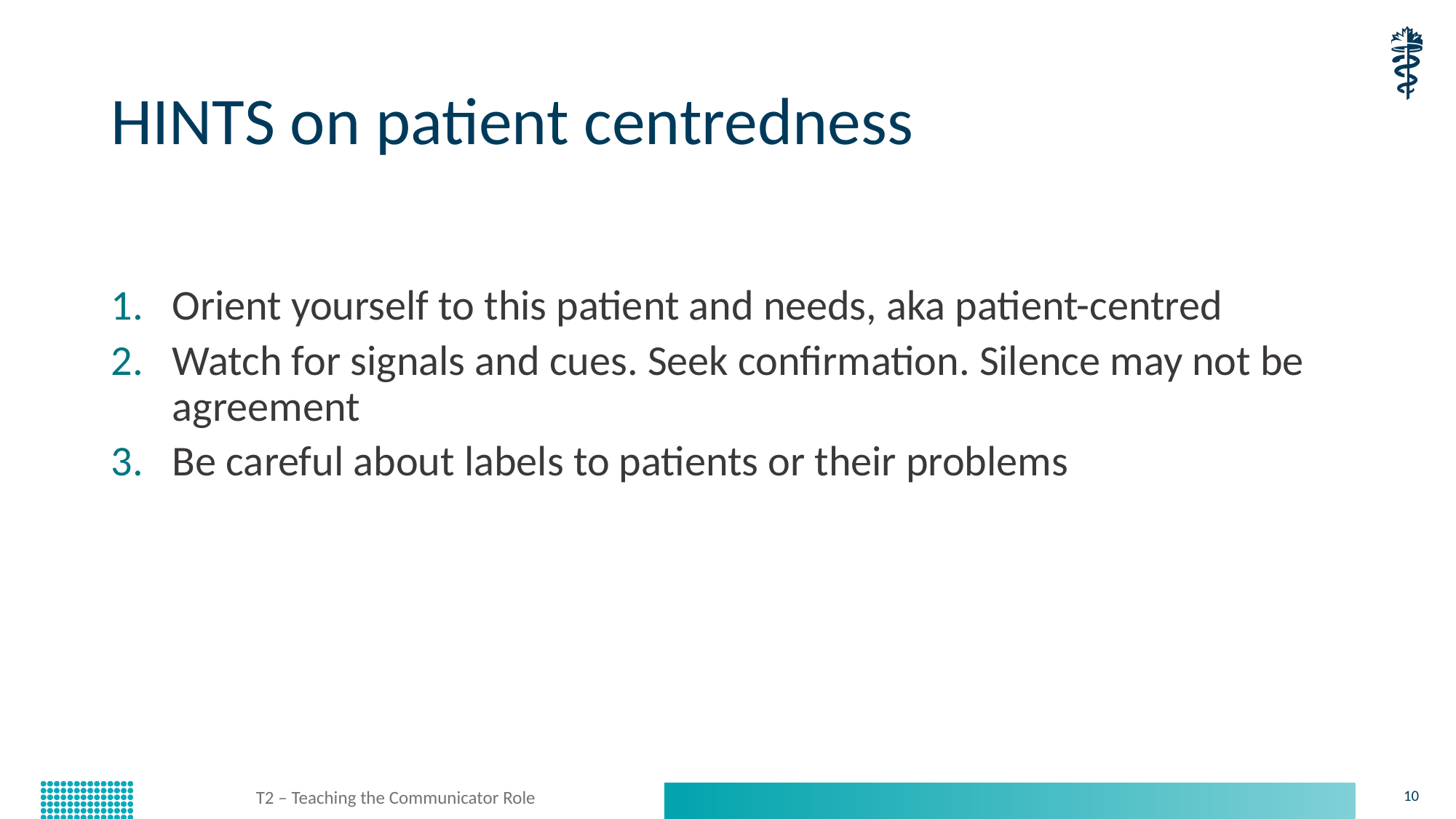

# HINTS on patient centredness

Orient yourself to this patient and needs, aka patient-centred
Watch for signals and cues. Seek confirmation. Silence may not be agreement
Be careful about labels to patients or their problems
T2 – Teaching the Communicator Role
10